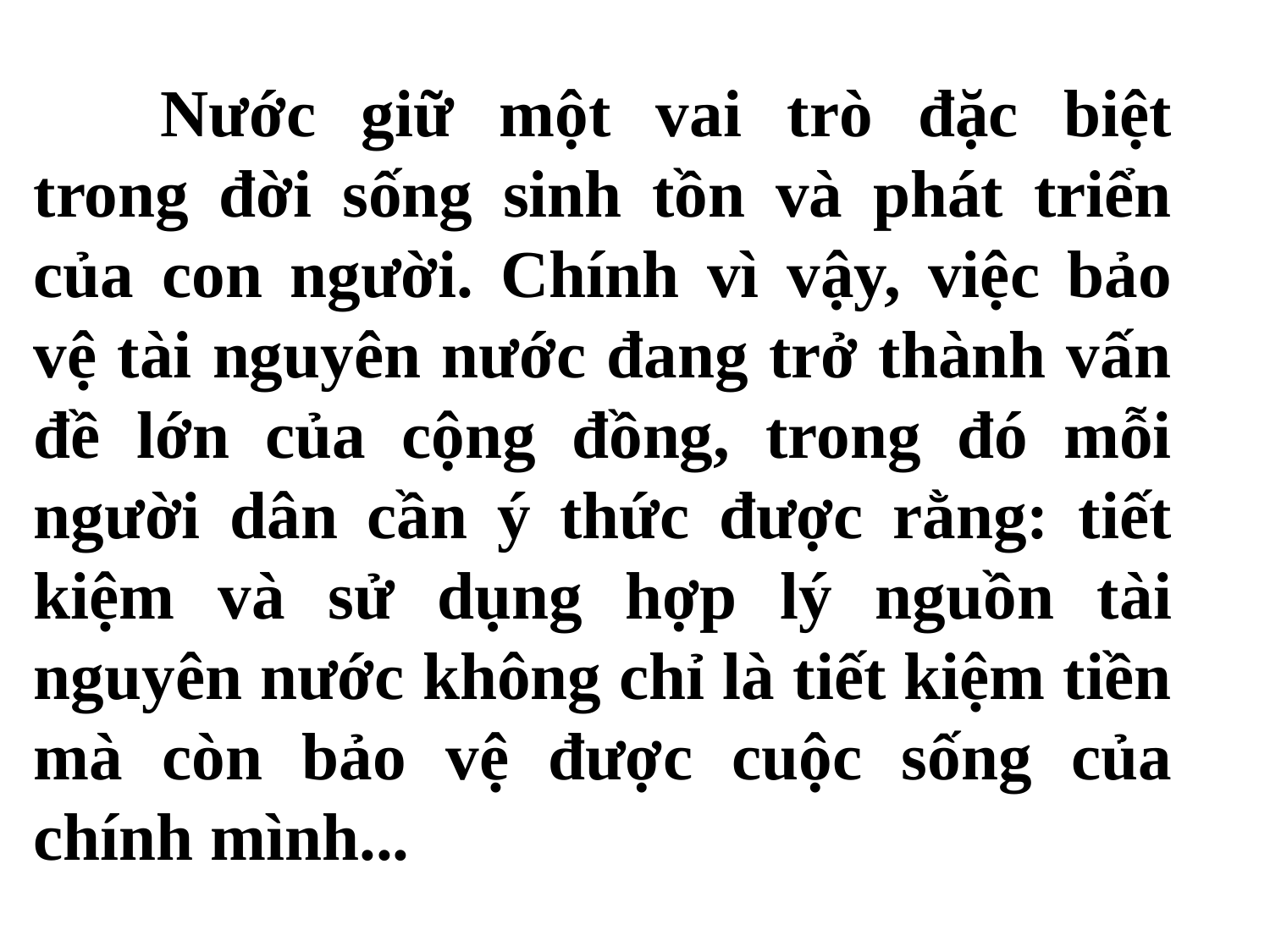

Nước giữ một vai trò đặc biệt trong đời sống sinh tồn và phát triển của con người. Chính vì vậy, việc bảo vệ tài nguyên nước đang trở thành vấn đề lớn của cộng đồng, trong đó mỗi người dân cần ý thức được rằng: tiết kiệm và sử dụng hợp lý nguồn tài nguyên nước không chỉ là tiết kiệm tiền mà còn bảo vệ được cuộc sống của chính mình...